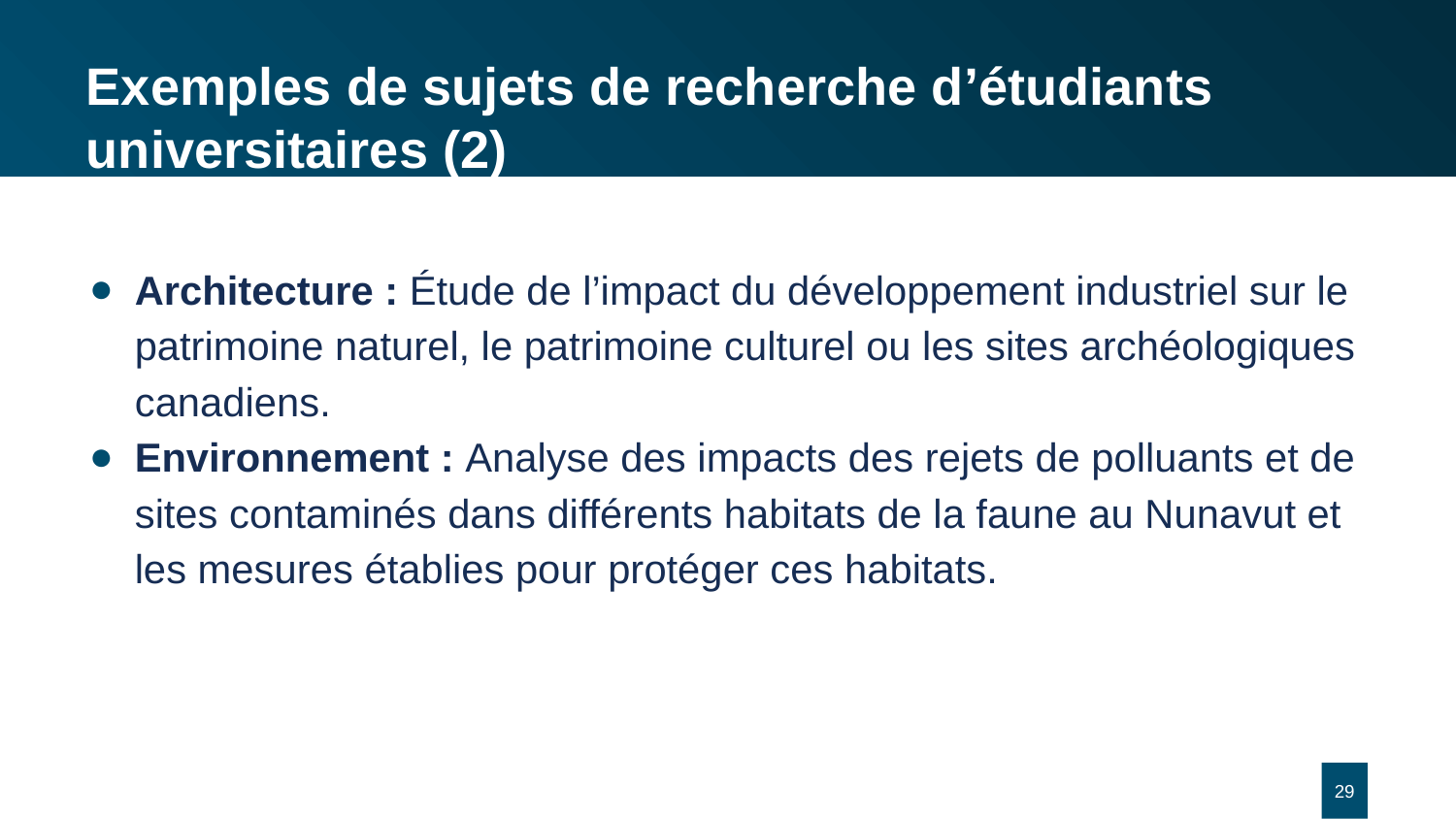

# Exemples de sujets de recherche d’étudiants universitaires (2)
Architecture : Étude de l’impact du développement industriel sur le patrimoine naturel, le patrimoine culturel ou les sites archéologiques canadiens.
Environnement : Analyse des impacts des rejets de polluants et de sites contaminés dans différents habitats de la faune au Nunavut et les mesures établies pour protéger ces habitats.